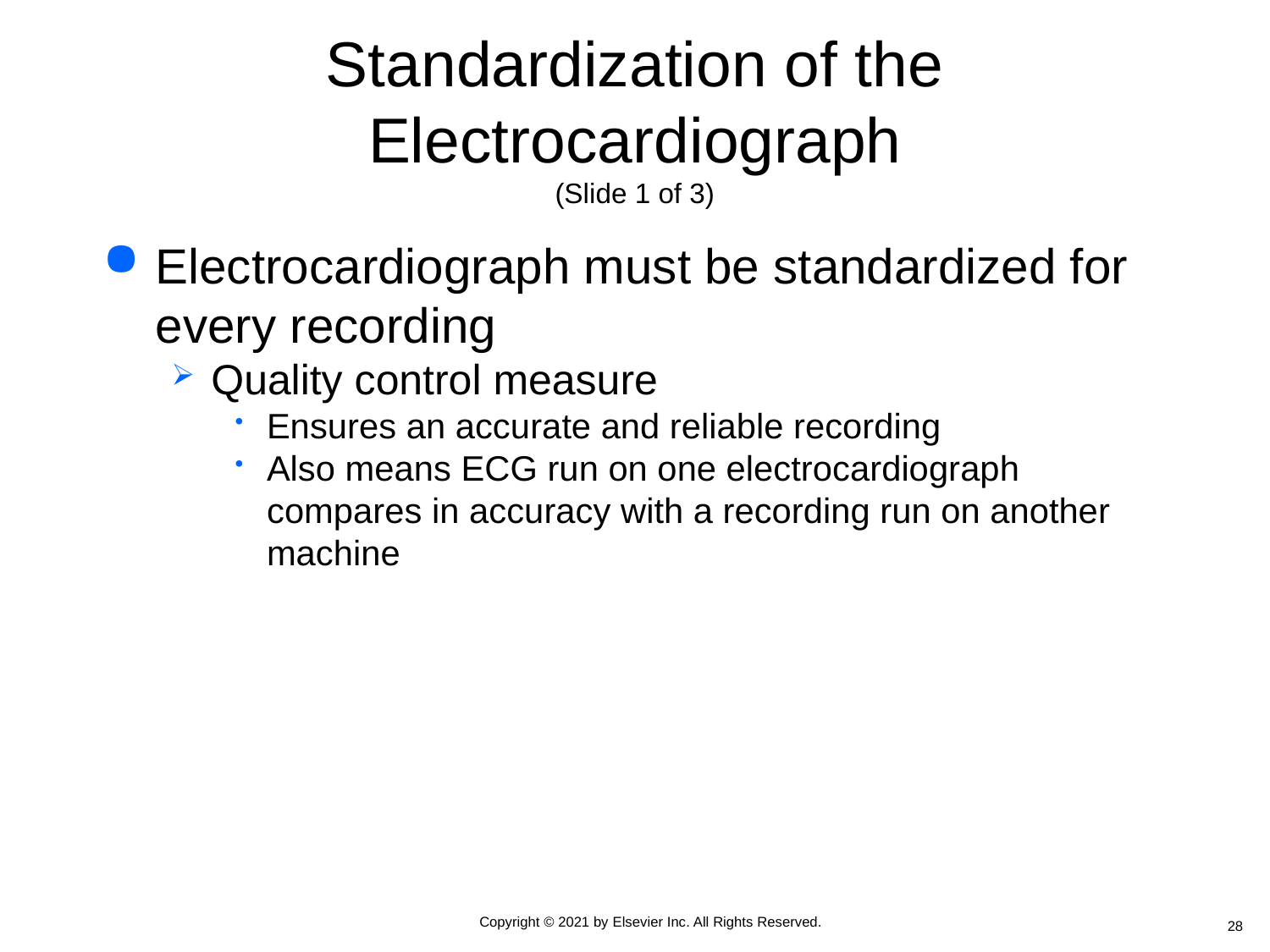

# Standardization of the Electrocardiograph (Slide 1 of 3)
Electrocardiograph must be standardized for every recording
Quality control measure
Ensures an accurate and reliable recording
Also means ECG run on one electrocardiograph compares in accuracy with a recording run on another machine
28